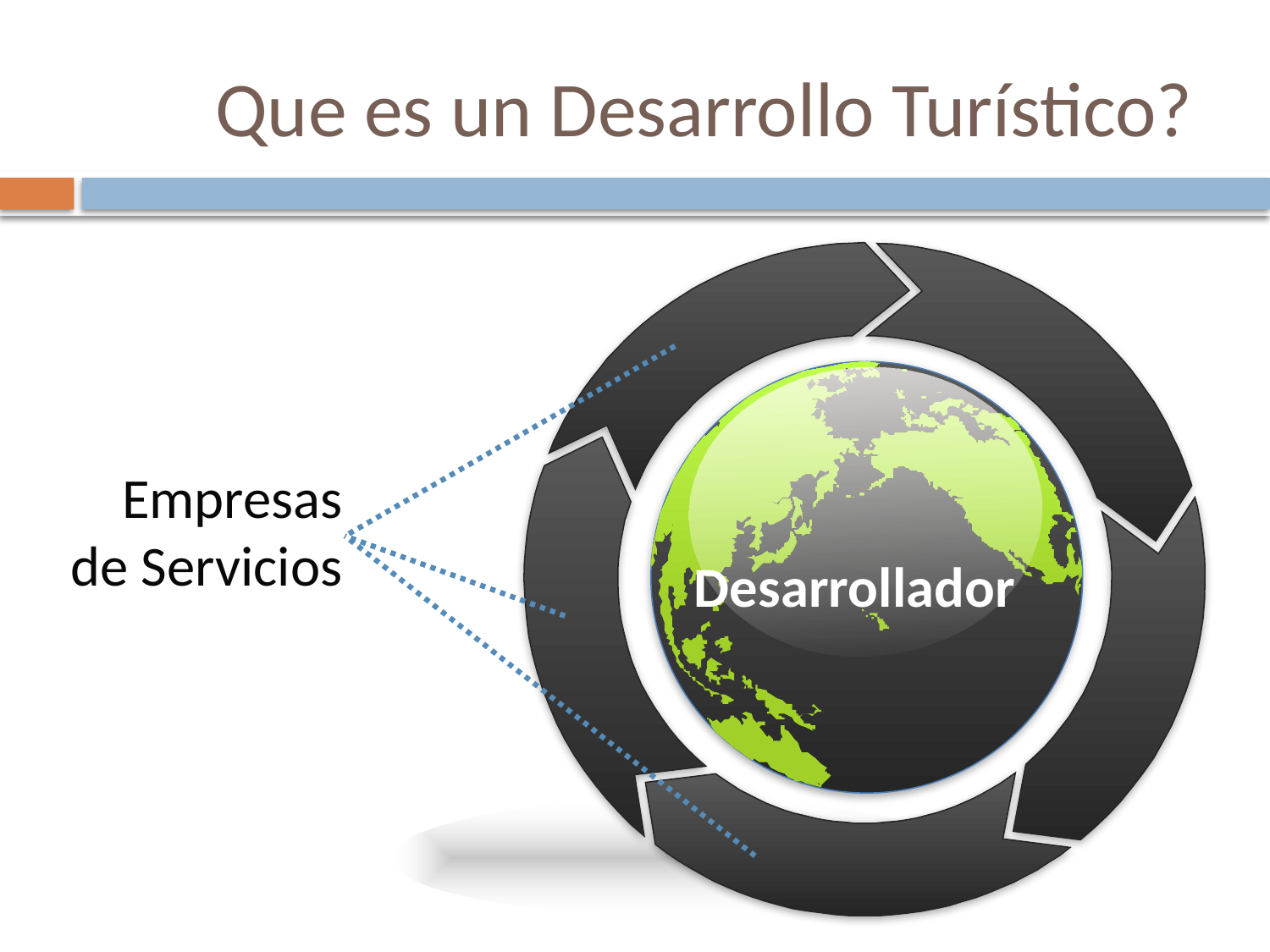

# Que es un Desarrollo Turístico?

Empresas de Servicios

Desarrollador